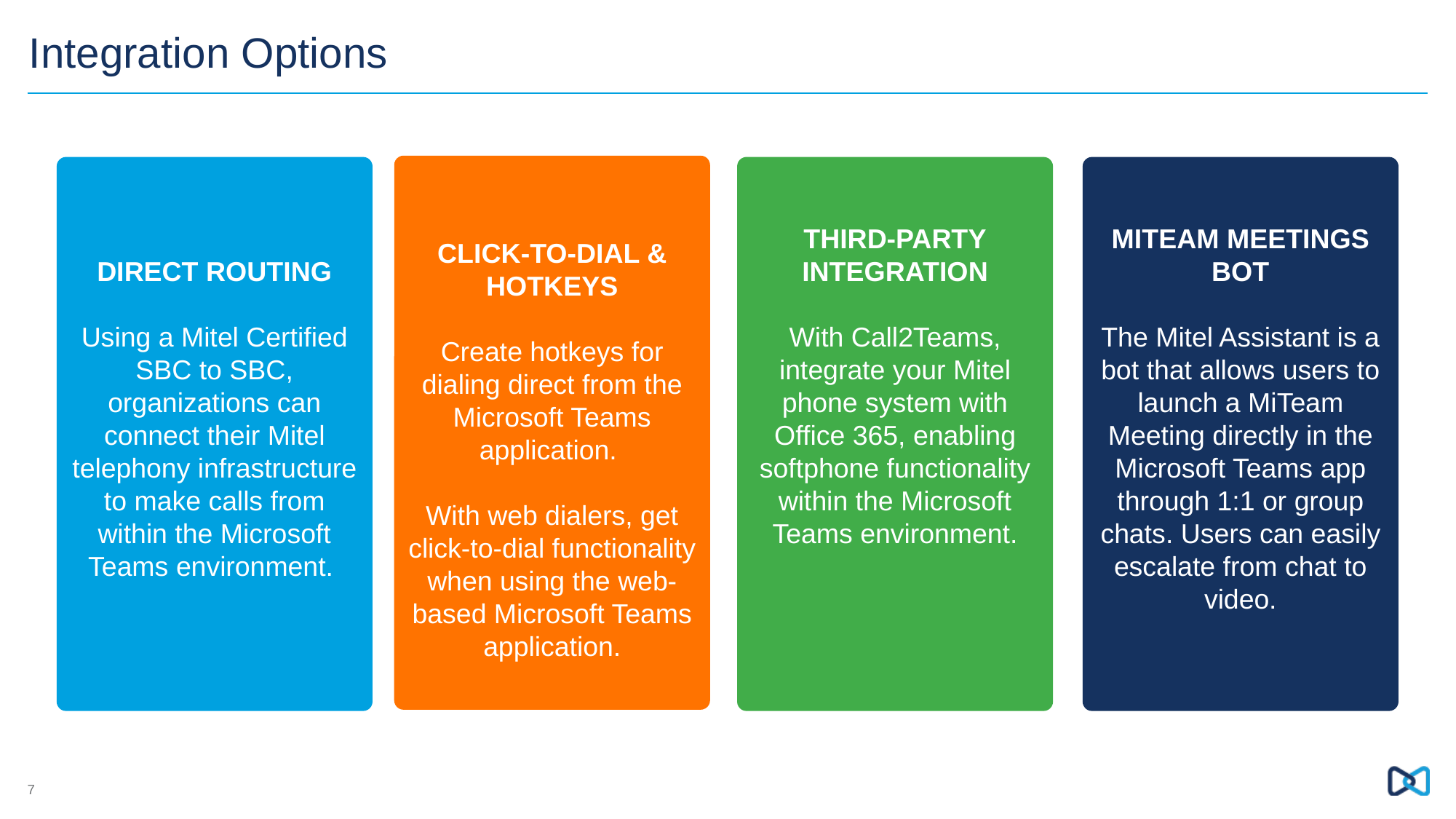

# Integration Options

CLICK-TO-DIAL & HOTKEYS

Create hotkeys for dialing direct from the Microsoft Teams application.

With web dialers, get click-to-dial functionality when using the web-based Microsoft Teams application.

DIRECT ROUTING

Using a Mitel Certified SBC to SBC, organizations can connect their Mitel telephony infrastructure to make calls from within the Microsoft Teams environment.

THIRD-PARTY
INTEGRATION

With Call2Teams, integrate your Mitel phone system with Office 365, enabling softphone functionality within the Microsoft Teams environment.

MITEAM MEETINGS BOT

The Mitel Assistant is a bot that allows users to launch a MiTeam Meeting directly in the Microsoft Teams app through 1:1 or group chats. Users can easily escalate from chat to video.

7